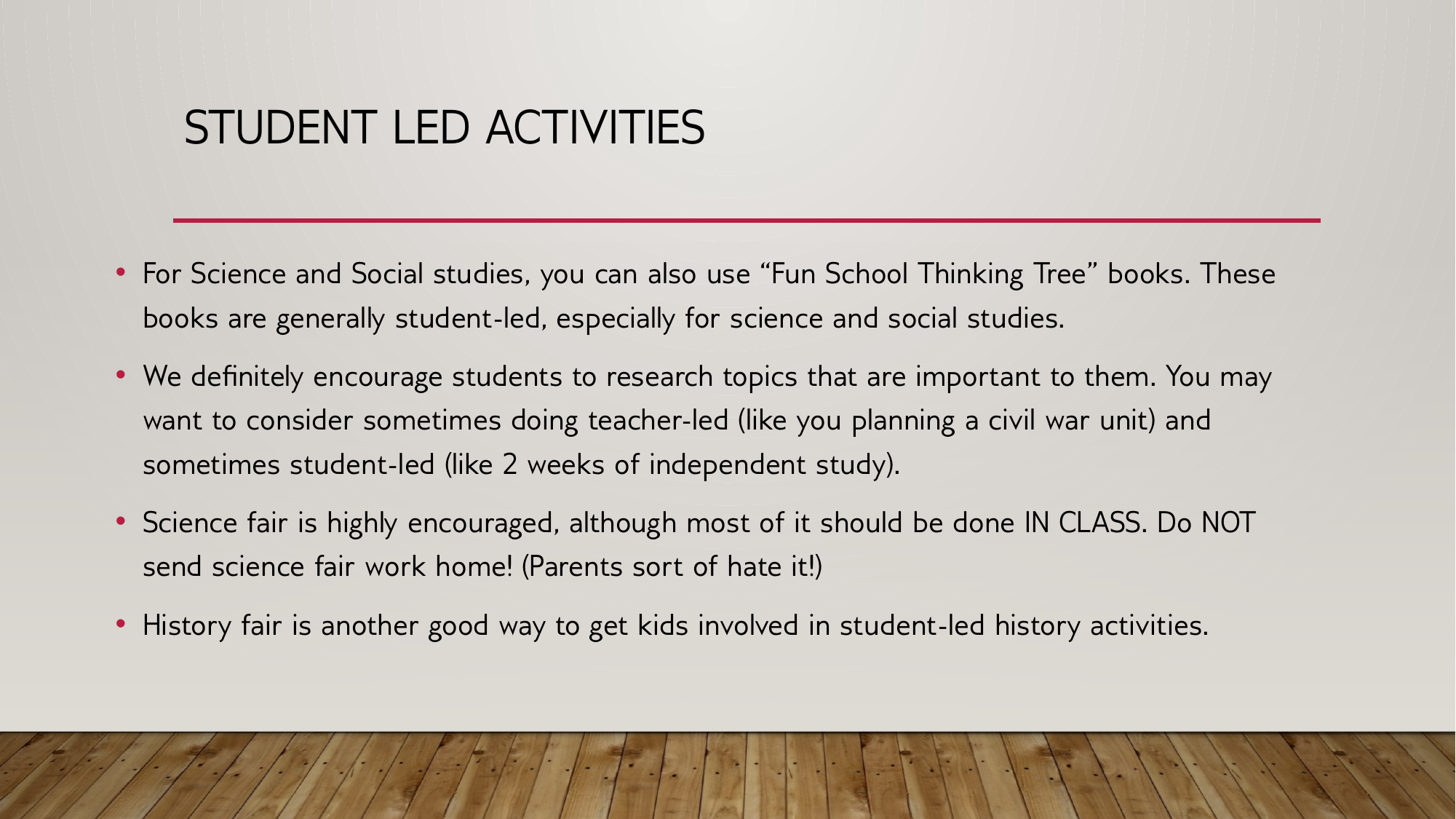

# Student led activities
For Science and Social studies, you can also use “Fun School Thinking Tree” books. These books are generally student-led, especially for science and social studies.
We definitely encourage students to research topics that are important to them. You may want to consider sometimes doing teacher-led (like you planning a civil war unit) and sometimes student-led (like 2 weeks of independent study).
Science fair is highly encouraged, although most of it should be done IN CLASS. Do NOT send science fair work home! (Parents sort of hate it!)
History fair is another good way to get kids involved in student-led history activities.